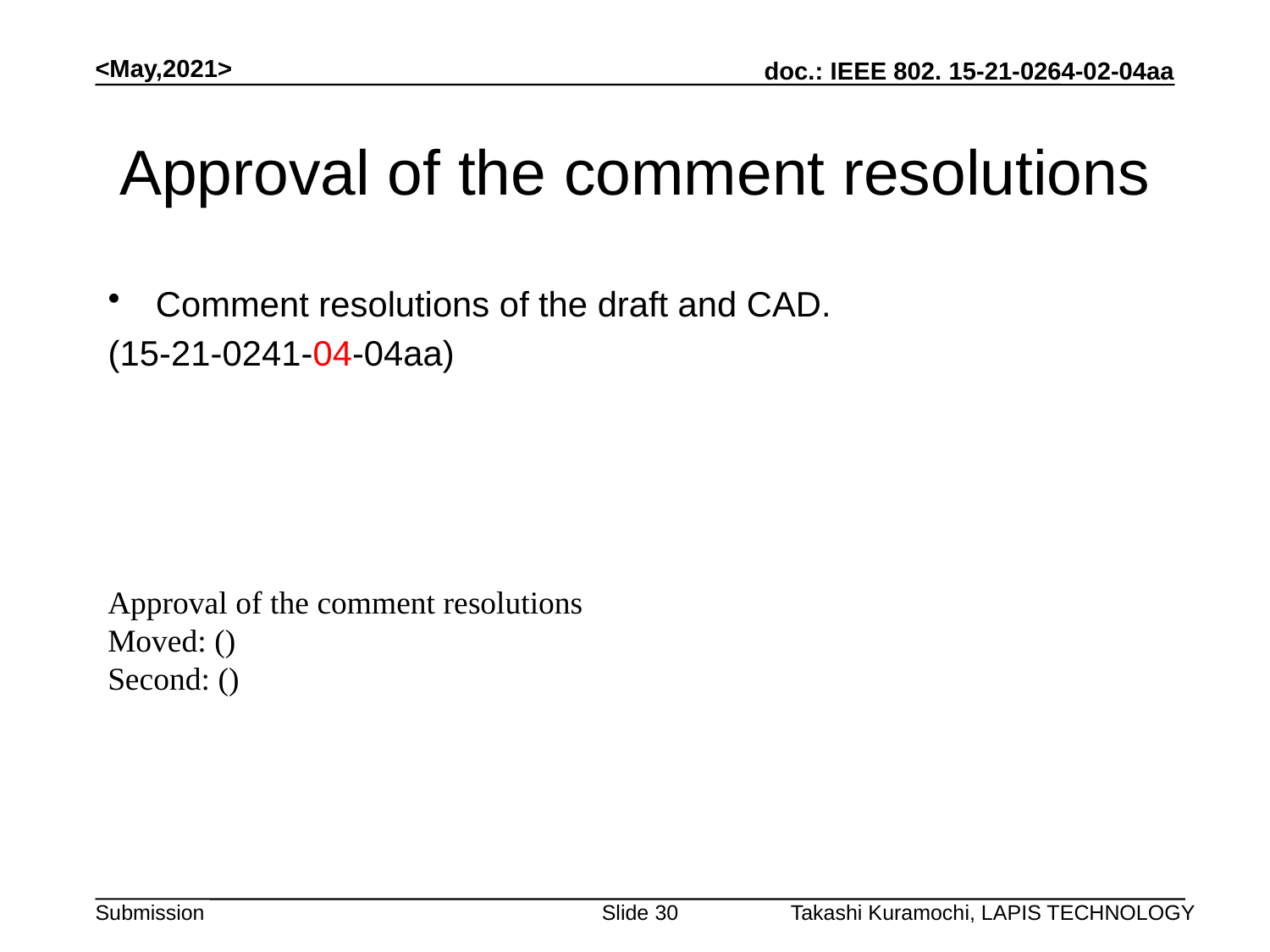

<May,2021>
# Approval of the comment resolutions
Comment resolutions of the draft and CAD.
(15-21-0241-04-04aa)

Approval of the comment resolutions
Moved: ()
Second: ()
There is no discussion or objections.
The comment resolutions(15-21-0241-04-04aa) is approved  unanimous consent.

Slide 30
Takashi Kuramochi, LAPIS TECHNOLOGY